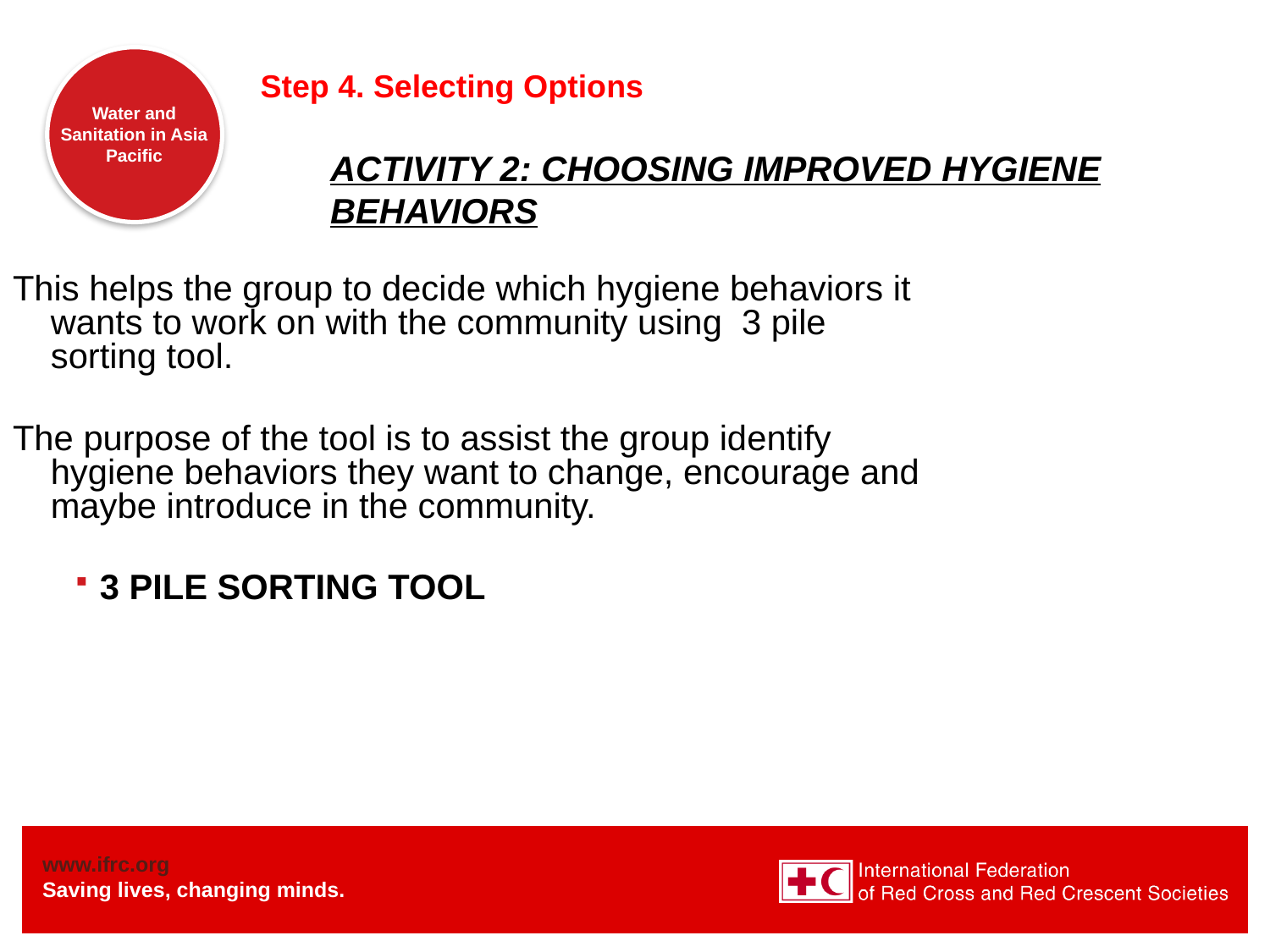

Step 4. Selecting Options
ACTIVITY 2: CHOOSING IMPROVED HYGIENE BEHAVIORS
This helps the group to decide which hygiene behaviors it wants to work on with the community using  3 pile sorting tool.

The purpose of the tool is to assist the group identify hygiene behaviors they want to change, encourage and maybe introduce in the community.

3 PILE SORTING TOOL